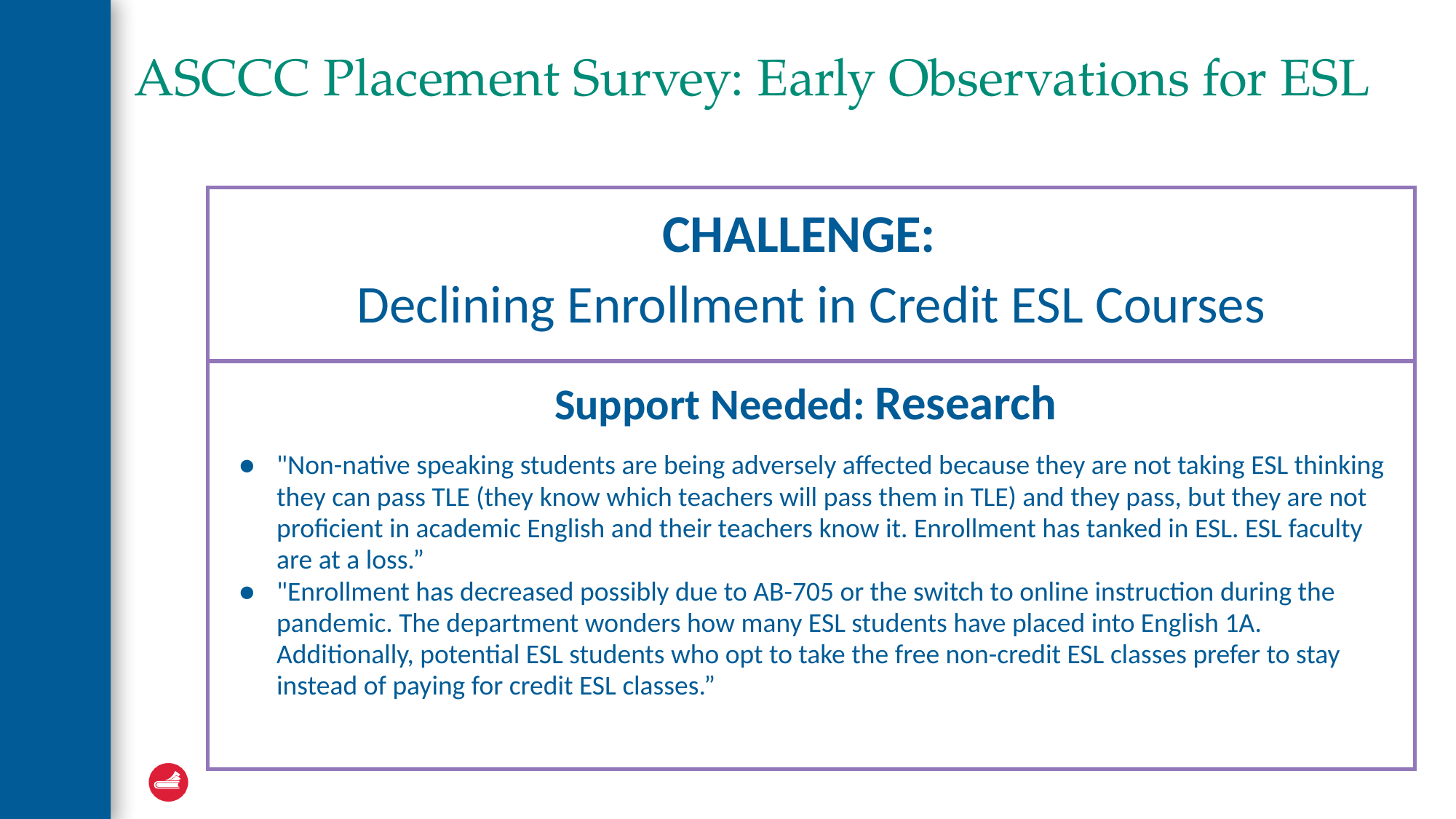

# ASCCC Placement Survey: Early Observations for ESL
| CHALLENGE: Declining Enrollment in Credit ESL Courses |
| --- |
| Support Needed: Research "Non-native speaking students are being adversely affected because they are not taking ESL thinking they can pass TLE (they know which teachers will pass them in TLE) and they pass, but they are not proficient in academic English and their teachers know it. Enrollment has tanked in ESL. ESL faculty are at a loss.” "Enrollment has decreased possibly due to AB-705 or the switch to online instruction during the pandemic. The department wonders how many ESL students have placed into English 1A. Additionally, potential ESL students who opt to take the free non-credit ESL classes prefer to stay instead of paying for credit ESL classes.” |